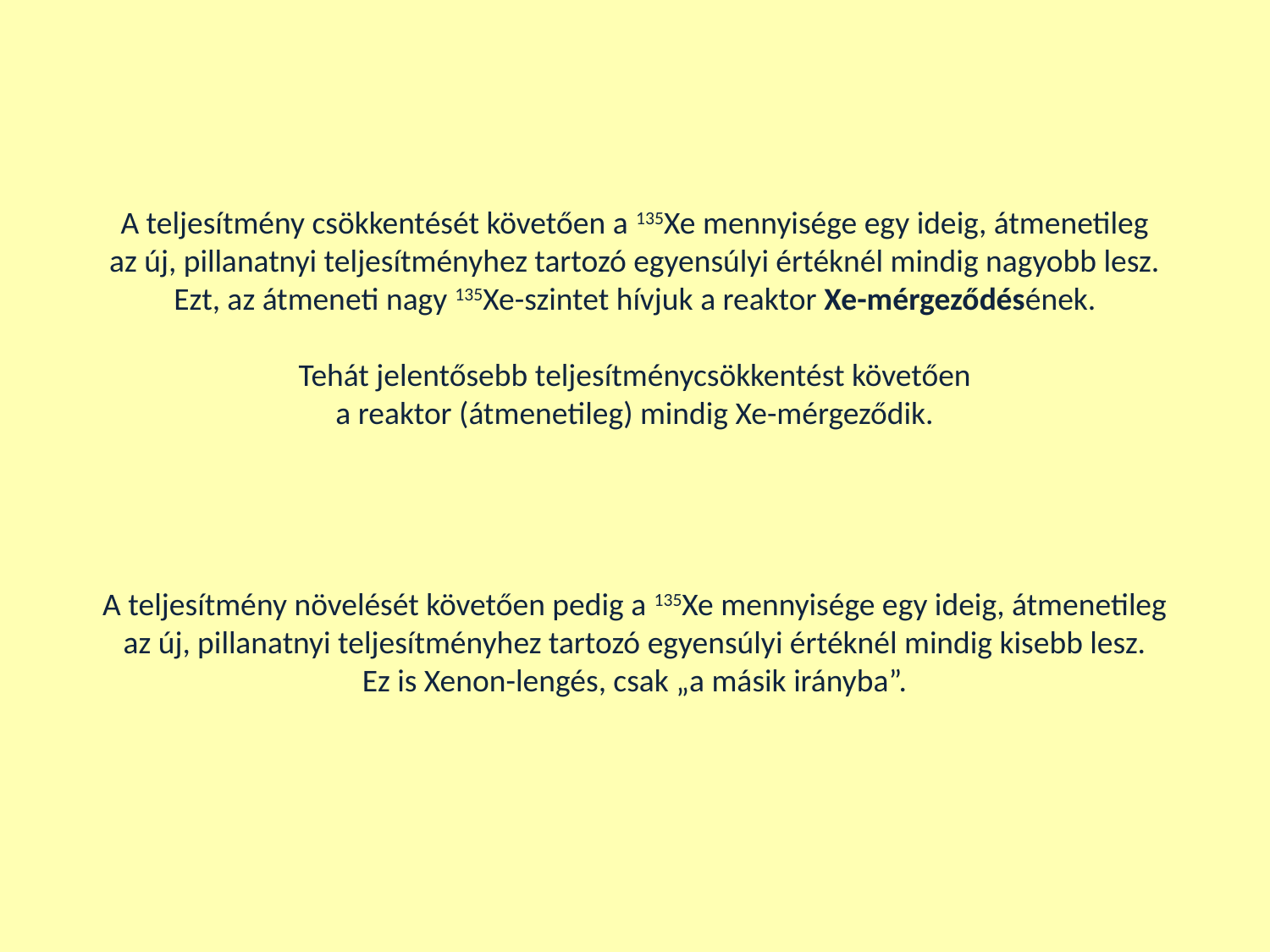

A teljesítmény csökkentését követően a 135Xe mennyisége egy ideig, átmenetileg
az új, pillanatnyi teljesítményhez tartozó egyensúlyi értéknél mindig nagyobb lesz.
Ezt, az átmeneti nagy 135Xe-szintet hívjuk a reaktor Xe-mérgeződésének.
Tehát jelentősebb teljesítménycsökkentést követően
a reaktor (átmenetileg) mindig Xe-mérgeződik.
A teljesítmény növelését követően pedig a 135Xe mennyisége egy ideig, átmenetileg
az új, pillanatnyi teljesítményhez tartozó egyensúlyi értéknél mindig kisebb lesz.
Ez is Xenon-lengés, csak „a másik irányba”.